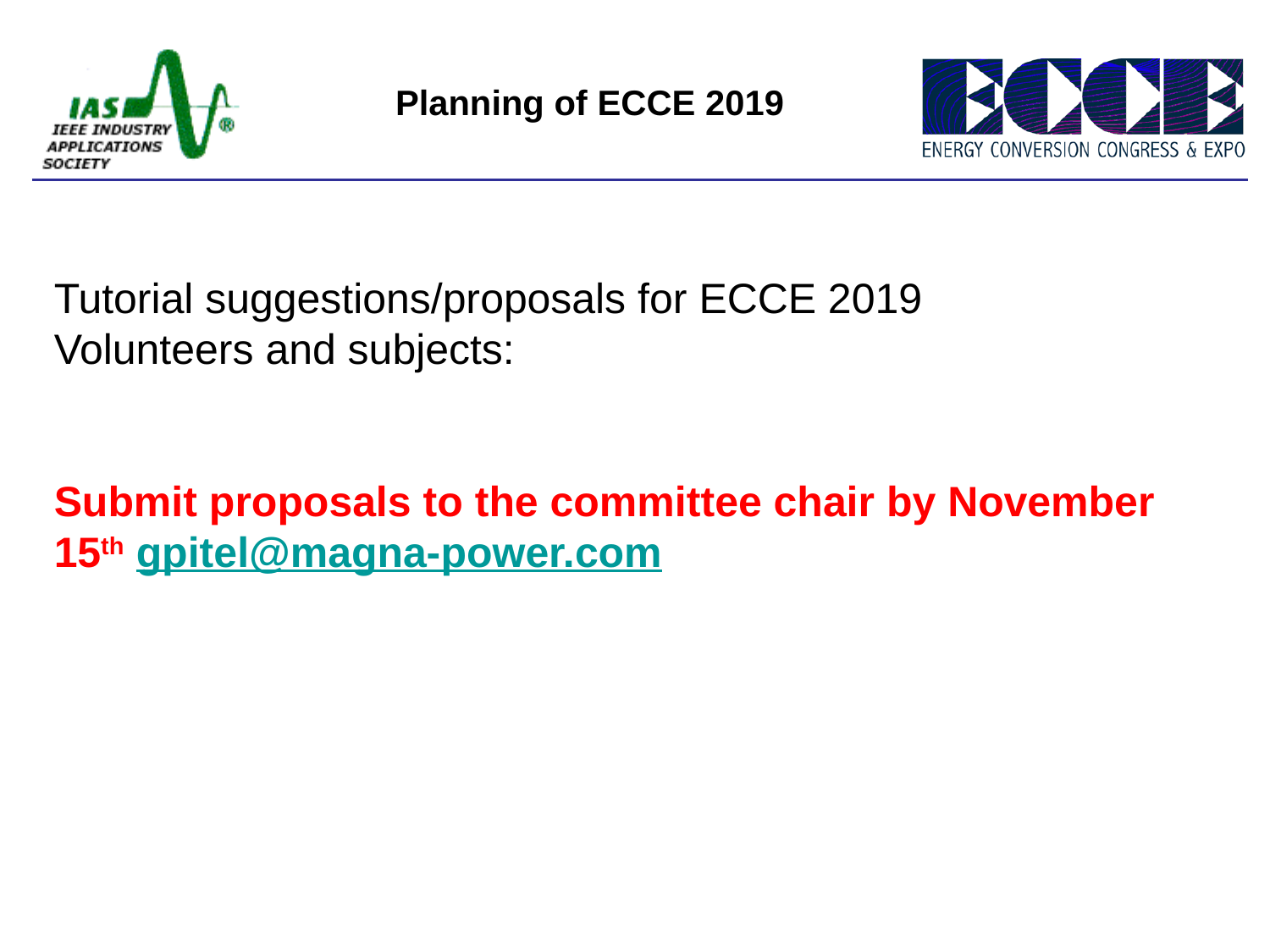

Planning of ECCE 2019
Tutorial suggestions/proposals for ECCE 2019
Volunteers and subjects:

Submit proposals to the committee chair by November 15th gpitel@magna-power.com